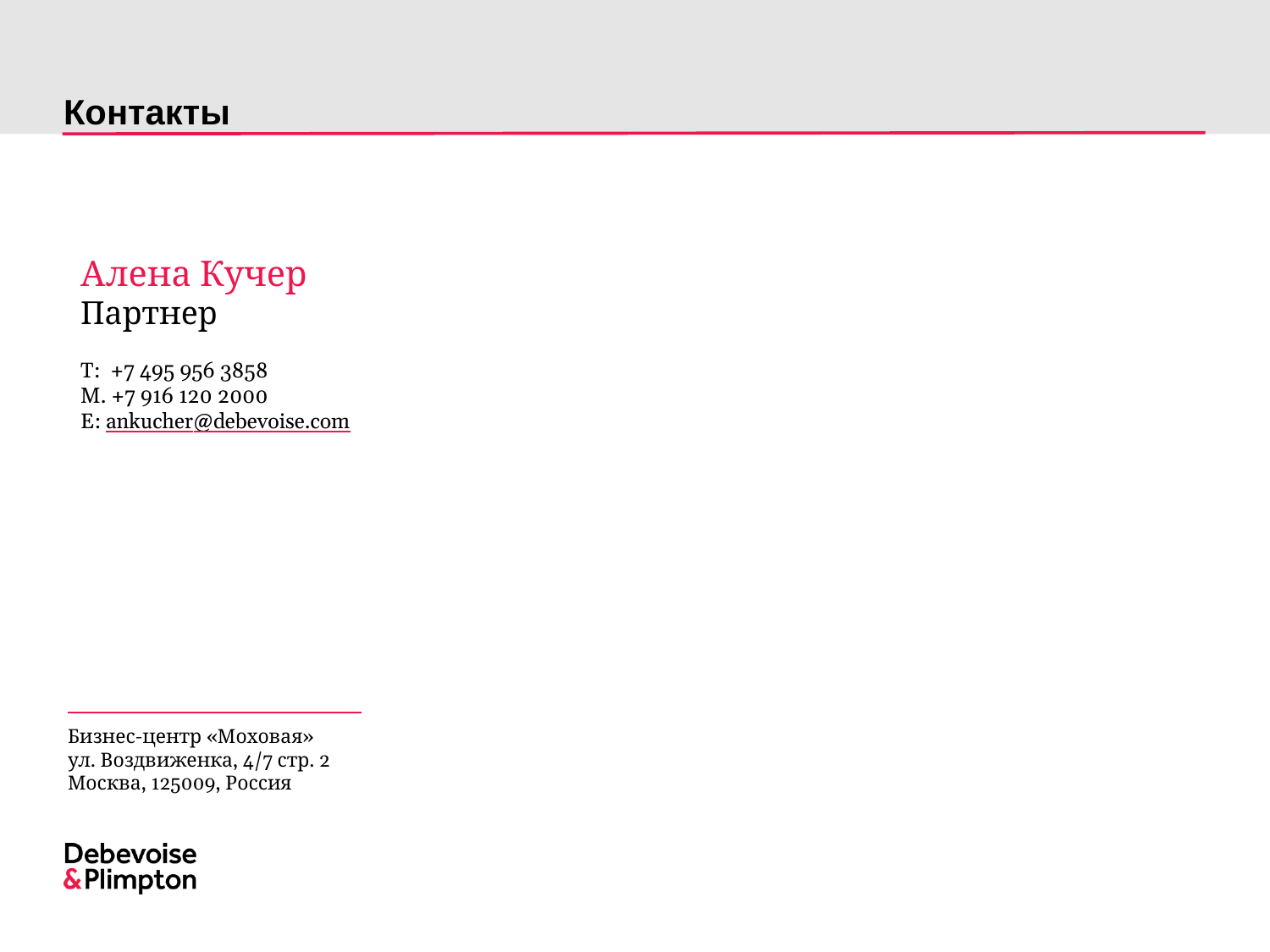

# Контакты
Алена Кучер
Партнер

T:  +7 495 956 3858
М. +7 916 120 2000
E: ankucher@debevoise.com
Бизнес-центр «Моховая»
ул. Воздвиженка, 4/7 стр. 2
Москва, 125009, Россия